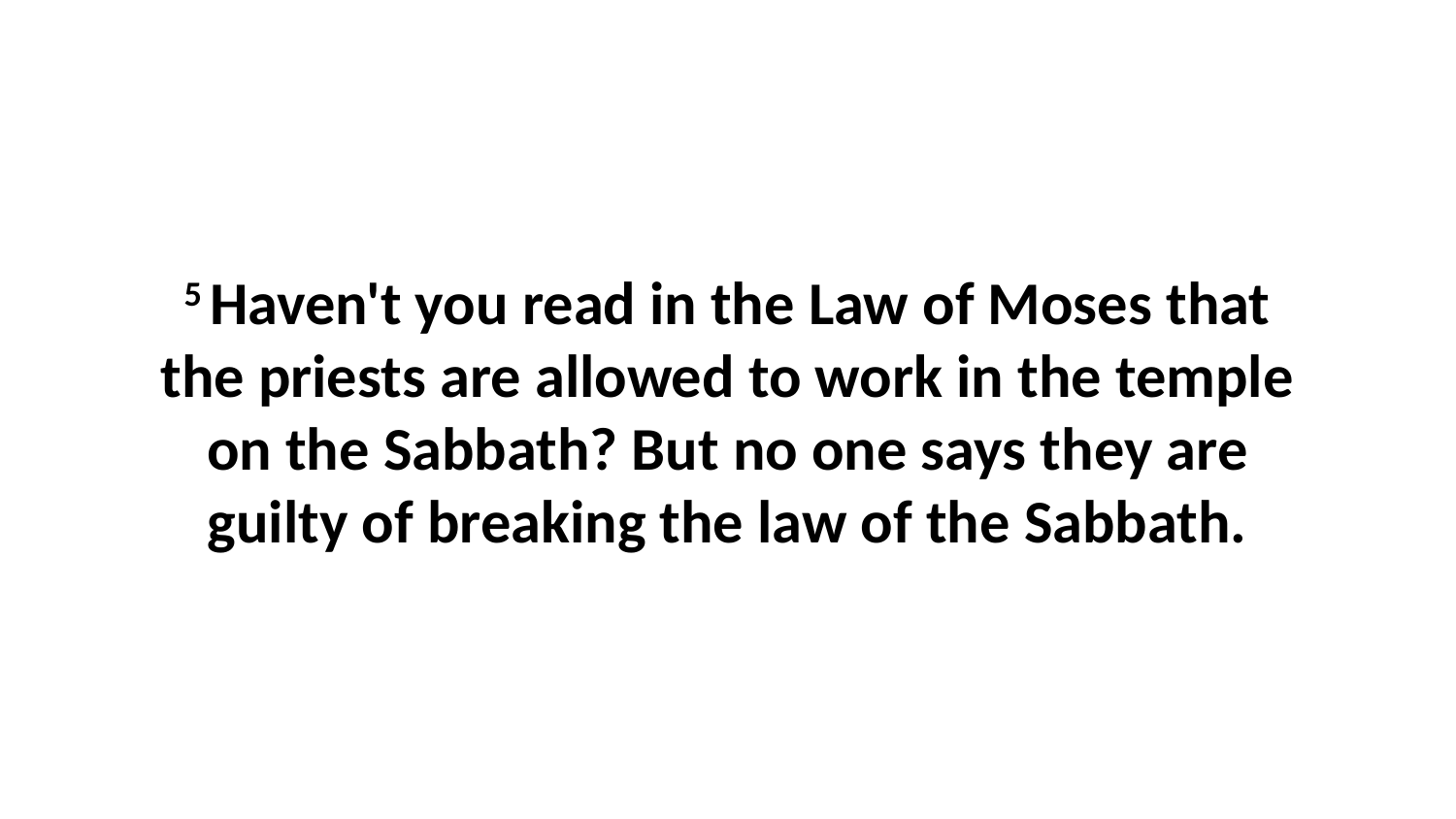

5 Haven't you read in the Law of Moses that the priests are allowed to work in the temple on the Sabbath? But no one says they are guilty of breaking the law of the Sabbath.